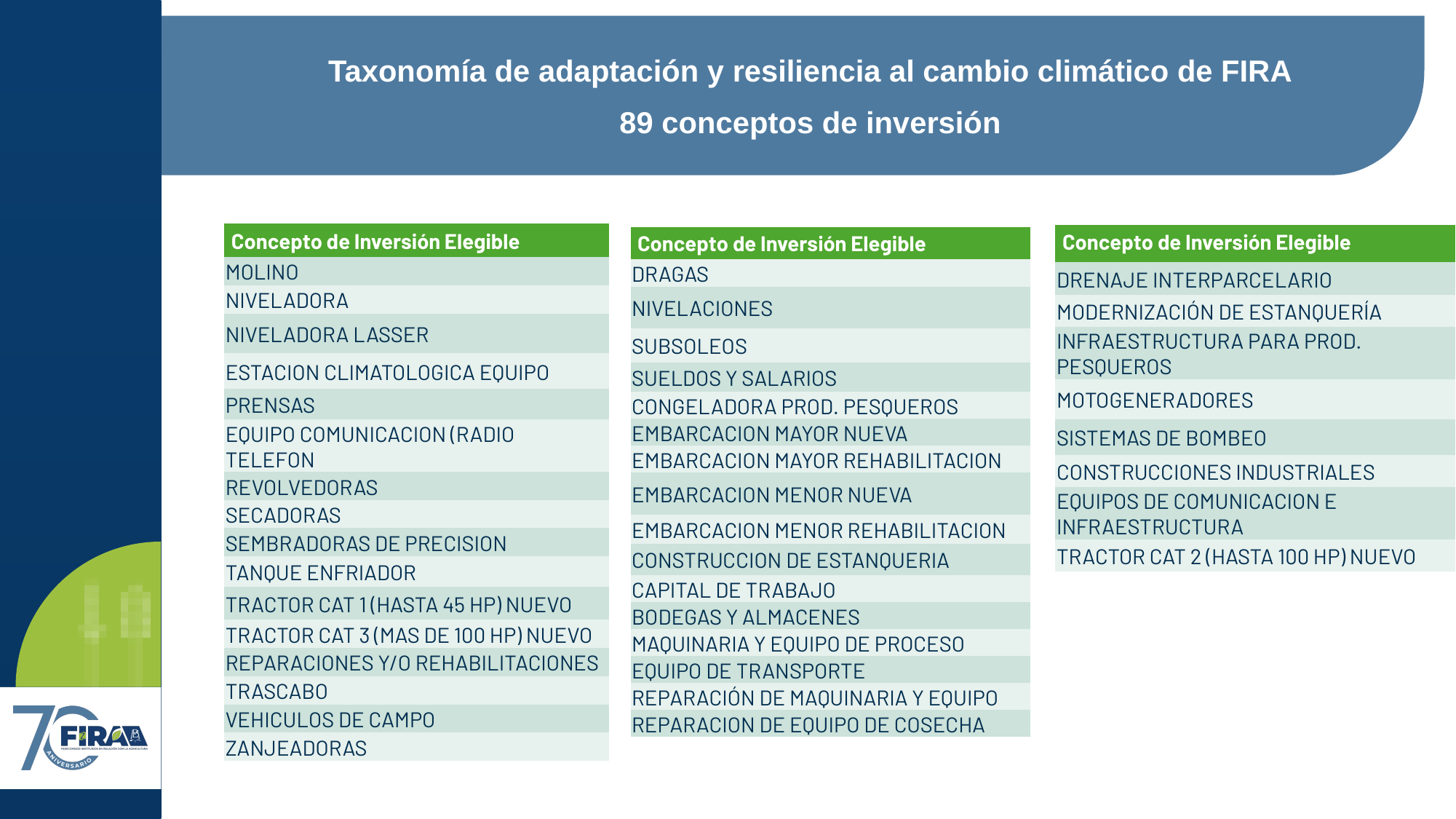

Taxonomía de adaptación y resiliencia al cambio climático de FIRA
89 conceptos de inversión
| Concepto de Inversión Elegible |
| --- |
| MOLINO |
| NIVELADORA |
| NIVELADORA LASSER |
| ESTACION CLIMATOLOGICA EQUIPO |
| PRENSAS |
| EQUIPO COMUNICACION (RADIO TELEFON |
| REVOLVEDORAS |
| SECADORAS |
| SEMBRADORAS DE PRECISION |
| TANQUE ENFRIADOR |
| TRACTOR CAT 1 (HASTA 45 HP) NUEVO |
| TRACTOR CAT 3 (MAS DE 100 HP) NUEVO |
| REPARACIONES Y/O REHABILITACIONES |
| TRASCABO |
| VEHICULOS DE CAMPO |
| ZANJEADORAS |
| Concepto de Inversión Elegible |
| --- |
| DRENAJE INTERPARCELARIO |
| MODERNIZACIÓN DE ESTANQUERÍA |
| INFRAESTRUCTURA PARA PROD. PESQUEROS |
| MOTOGENERADORES |
| SISTEMAS DE BOMBEO |
| CONSTRUCCIONES INDUSTRIALES |
| EQUIPOS DE COMUNICACION E INFRAESTRUCTURA |
| TRACTOR CAT 2 (HASTA 100 HP) NUEVO |
| Concepto de Inversión Elegible |
| --- |
| DRAGAS |
| NIVELACIONES |
| SUBSOLEOS |
| SUELDOS Y SALARIOS |
| CONGELADORA PROD. PESQUEROS |
| EMBARCACION MAYOR NUEVA |
| EMBARCACION MAYOR REHABILITACION |
| EMBARCACION MENOR NUEVA |
| EMBARCACION MENOR REHABILITACION |
| CONSTRUCCION DE ESTANQUERIA |
| CAPITAL DE TRABAJO |
| BODEGAS Y ALMACENES |
| MAQUINARIA Y EQUIPO DE PROCESO |
| EQUIPO DE TRANSPORTE |
| REPARACIÓN DE MAQUINARIA Y EQUIPO |
| REPARACION DE EQUIPO DE COSECHA |